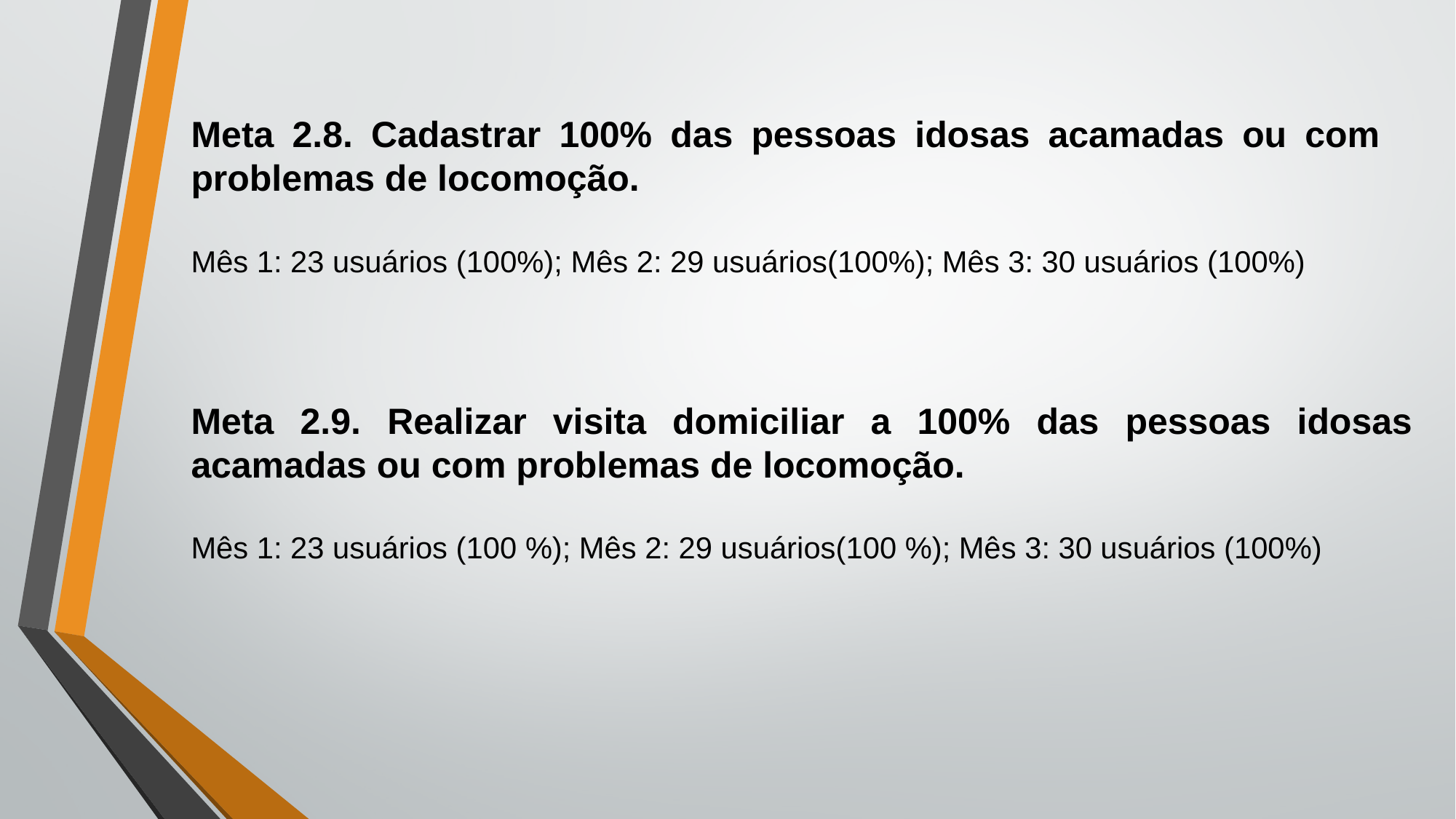

Meta 2.8. Cadastrar 100% das pessoas idosas acamadas ou com problemas de locomoção.

Mês 1: 23 usuários (100%); Mês 2: 29 usuários(100%); Mês 3: 30 usuários (100%)
Meta 2.9. Realizar visita domiciliar a 100% das pessoas idosas acamadas ou com problemas de locomoção.

Mês 1: 23 usuários (100 %); Mês 2: 29 usuários(100 %); Mês 3: 30 usuários (100%)